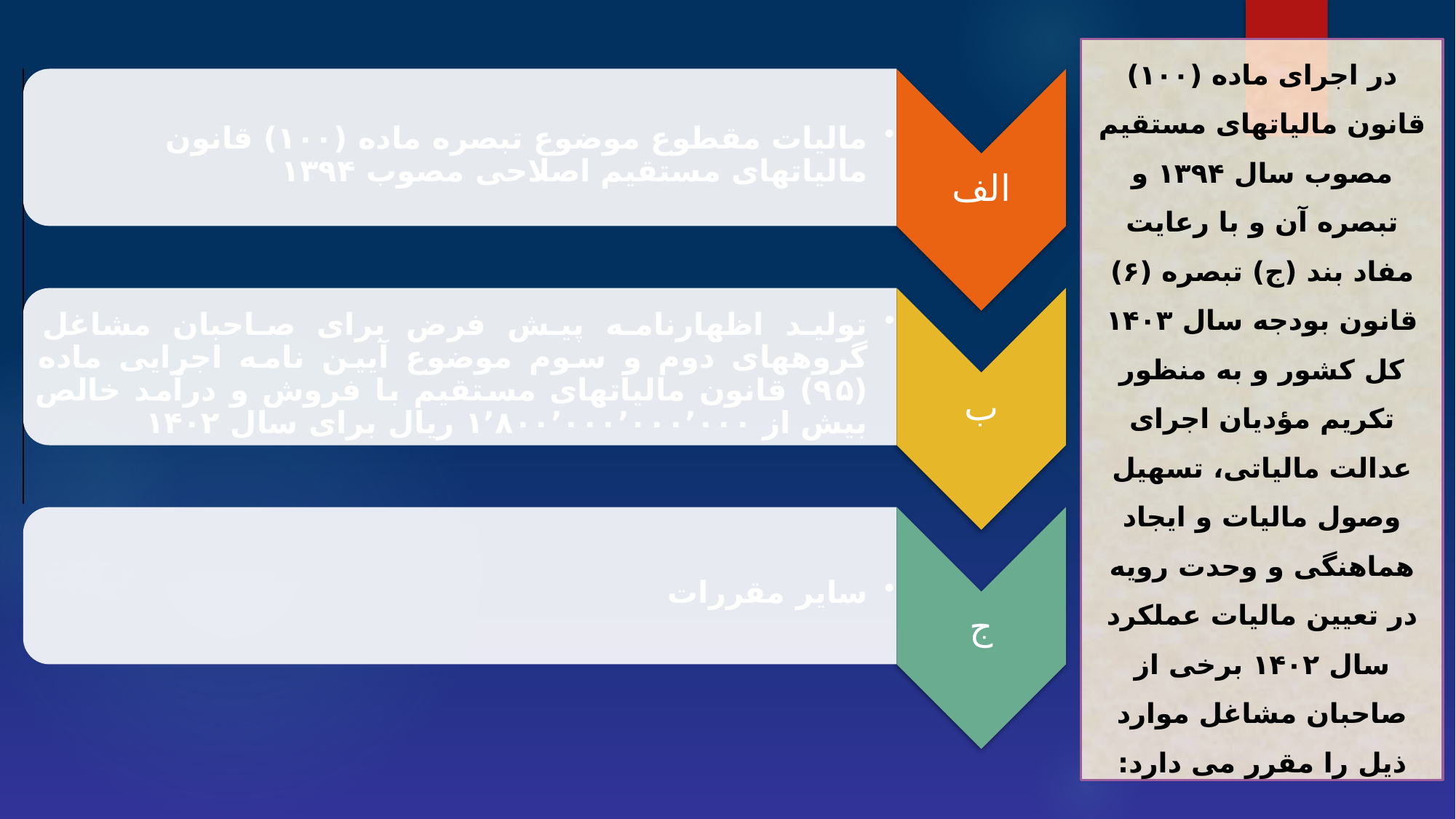

در اجرای ماده (۱۰۰) قانون مالیاتهای مستقیم مصوب سال ۱۳۹۴ و تبصره آن و با رعایت مفاد بند (ج) تبصره (۶) قانون بودجه سال ۱۴۰۳ کل کشور و به منظور تکریم مؤدیان اجرای عدالت مالیاتی، تسهیل وصول مالیات و ایجاد هماهنگی و وحدت رویه در تعیین مالیات عملکرد سال ۱۴۰۲ برخی از صاحبان مشاغل موارد ذیل را مقرر می دارد:
الف
مالیات مقطوع موضوع تبصره ماده (۱۰۰) قانون مالیاتهای مستقیم اصلاحی مصوب ۱۳۹۴
ب
تولید اظهارنامه پیش فرض برای صاحبان مشاغل گروههای دوم و سوم موضوع آیین نامه اجرایی ماده (۹۵) قانون مالیاتهای مستقیم با فروش و درآمد خالص بیش از ۱٬۸۰۰٬۰۰۰٬۰۰۰٬۰۰۰ ریال برای سال ۱۴۰۲
ج
سایر مقررات